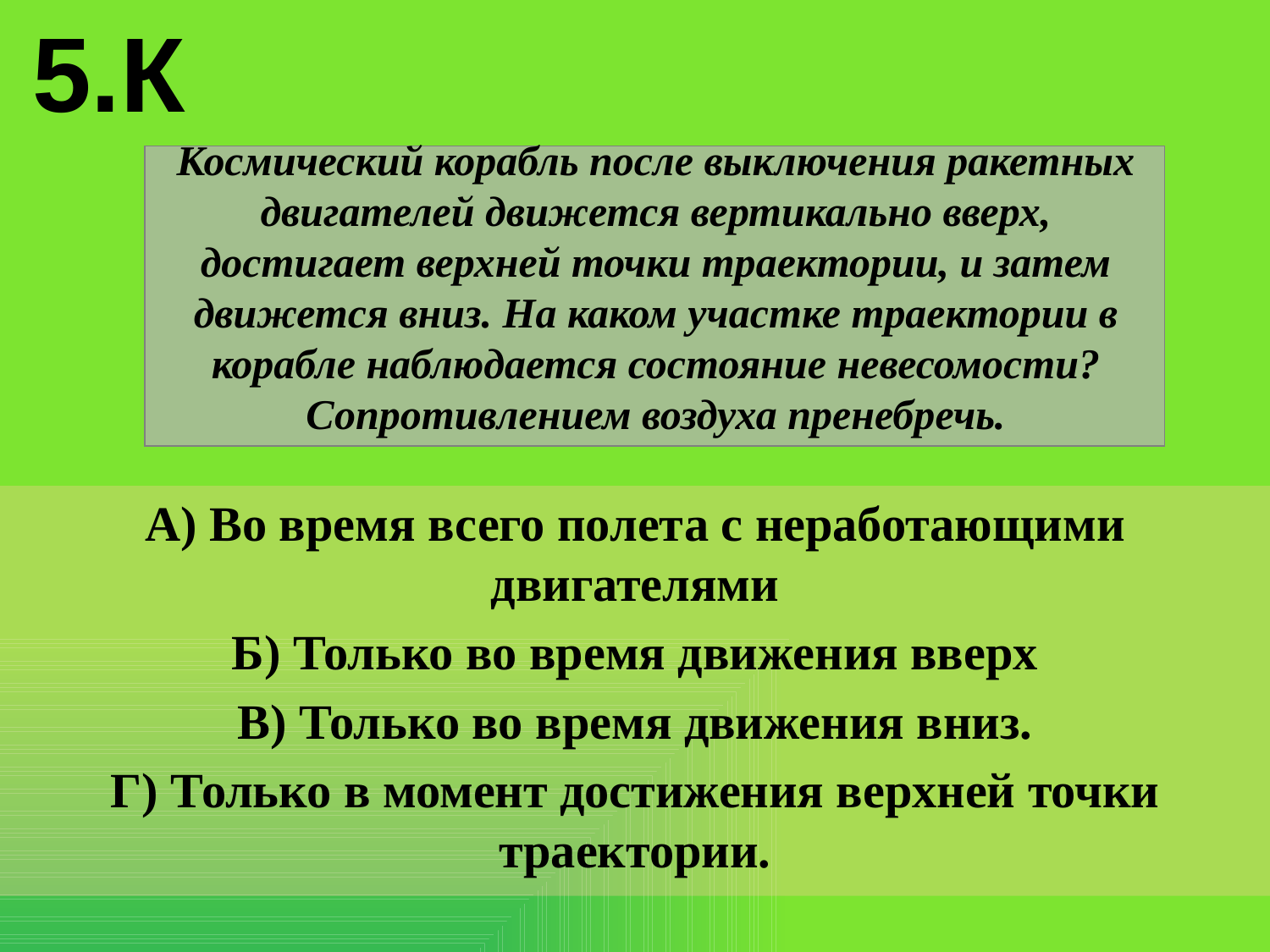

5.К

Космический корабль после выключения ракетных двигателей движется вертикально вверх, достигает верхней точки траектории, и затем движется вниз. На каком участке траектории в корабле наблюдается состояние невесомости? Сопротивлением воздуха пренебречь.
А) Во время всего полета с неработающими двигателями
Б) Только во время движения вверх
В) Только во время движения вниз.
Г) Только в момент достижения верхней точки траектории.